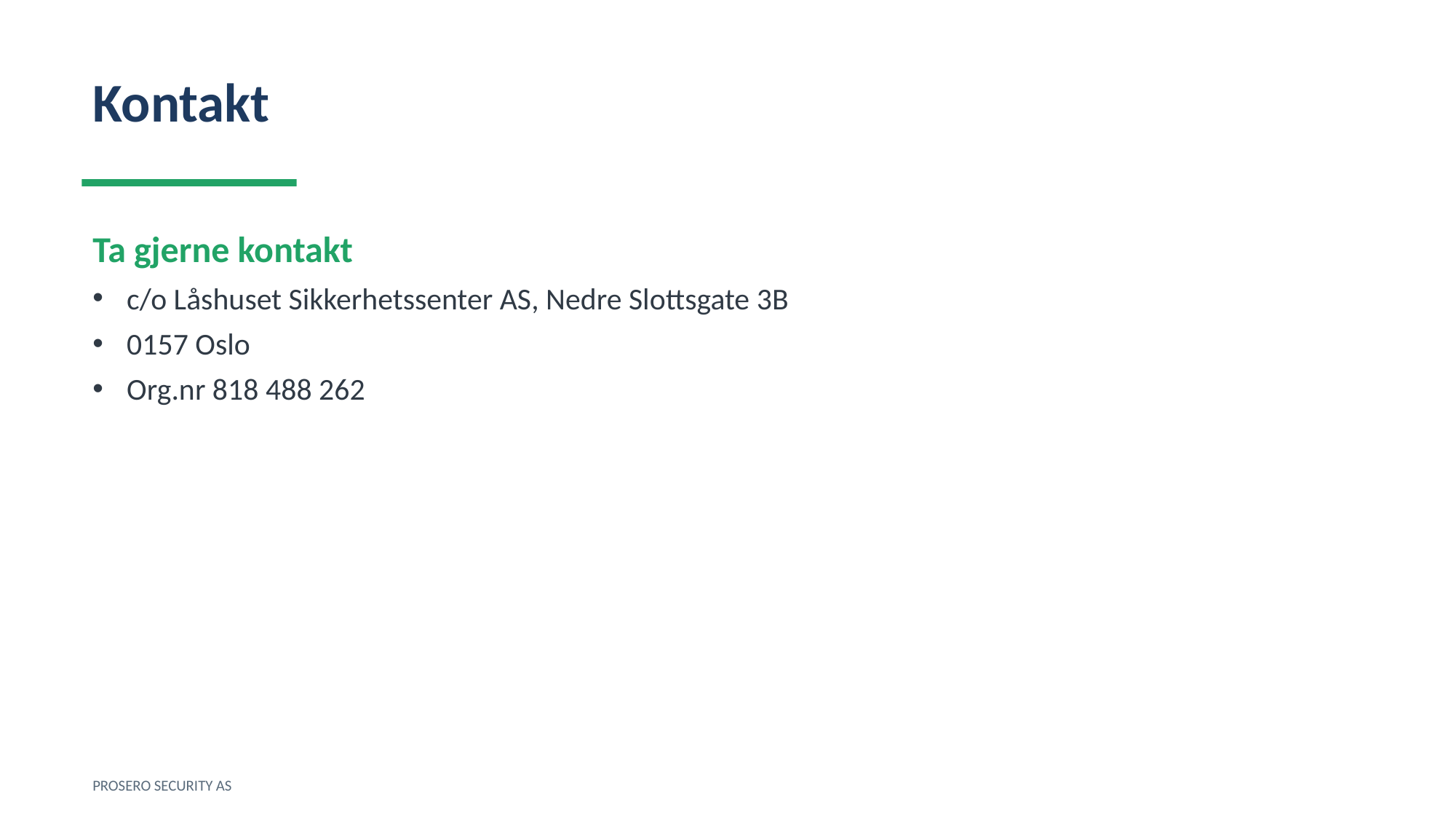

Kontakt

Ta gjerne kontakt
c/o Låshuset Sikkerhetssenter AS, Nedre Slottsgate 3B
0157 Oslo
Org.nr 818 488 262
PROSERO SECURITY AS